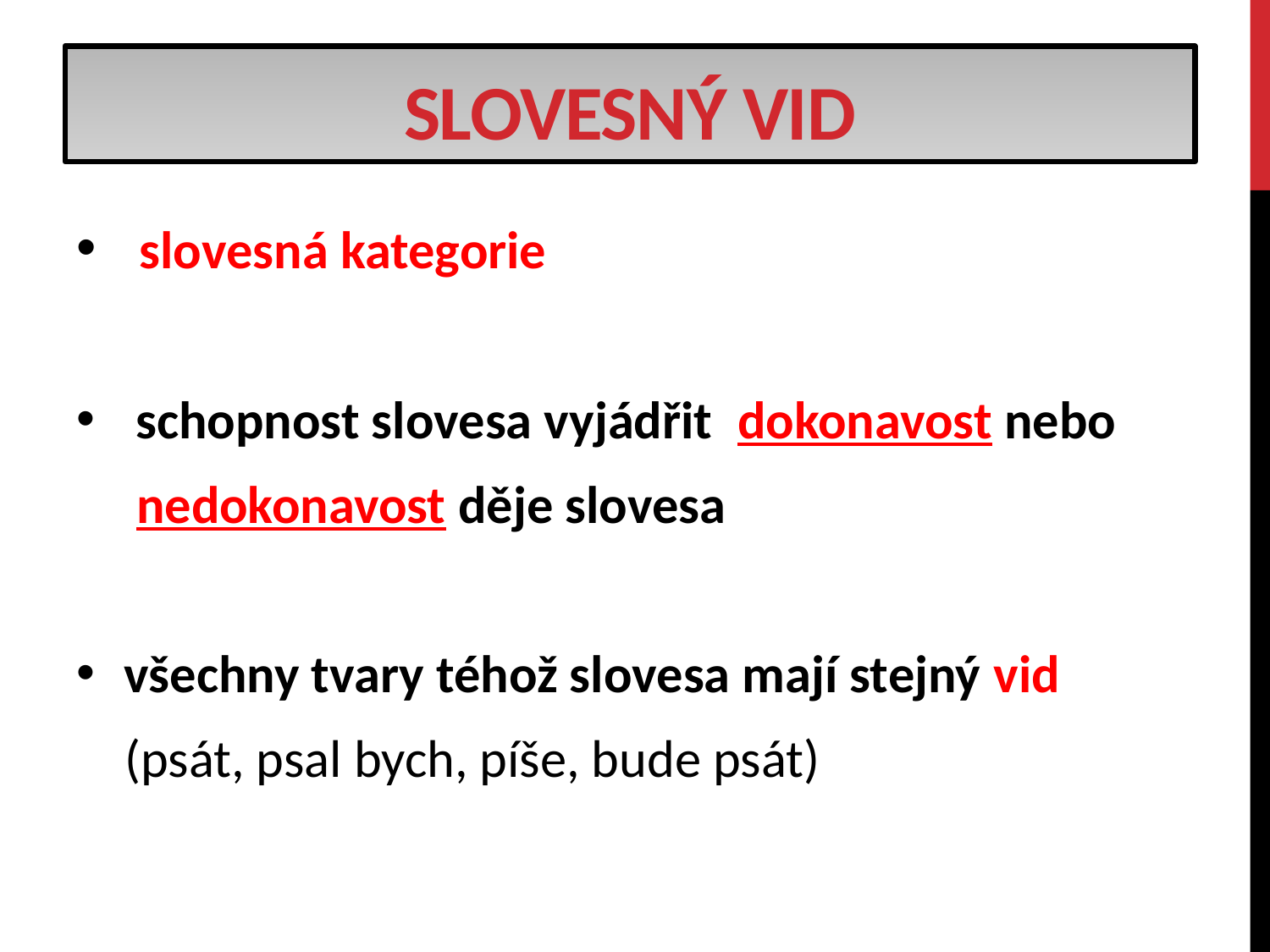

# SLOVESNÝ VID
 slovesná kategorie

 schopnost slovesa vyjádřit  dokonavost nebo
     nedokonavost děje slovesa

všechny tvary téhož slovesa mají stejný vid
    (psát, psal bych, píše, bude psát)